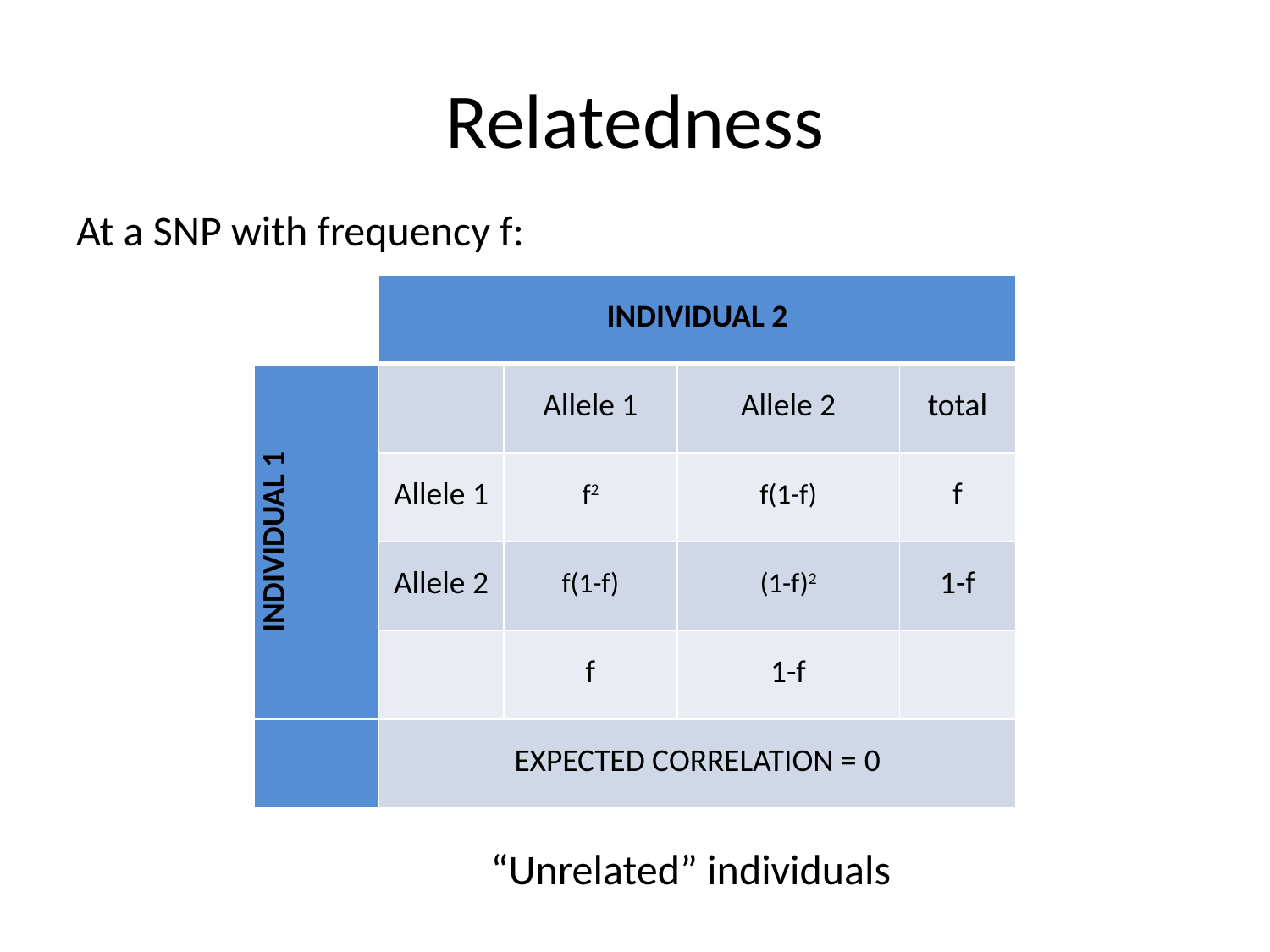

# Relatedness
At a SNP with frequency f:
|  | Individual 2 |  |  |  |
| --- | --- | --- | --- | --- |
| Individual 1 |  | Allele 1 | Allele 2 | total |
|  | Allele 1 | f2 | f(1-f) | f |
|  | Allele 2 | f(1-f) | (1-f)2 | 1-f |
|  |  | f | 1-f |  |
|  | Expected correlation = 0 |  |  |  |
“Unrelated” individuals